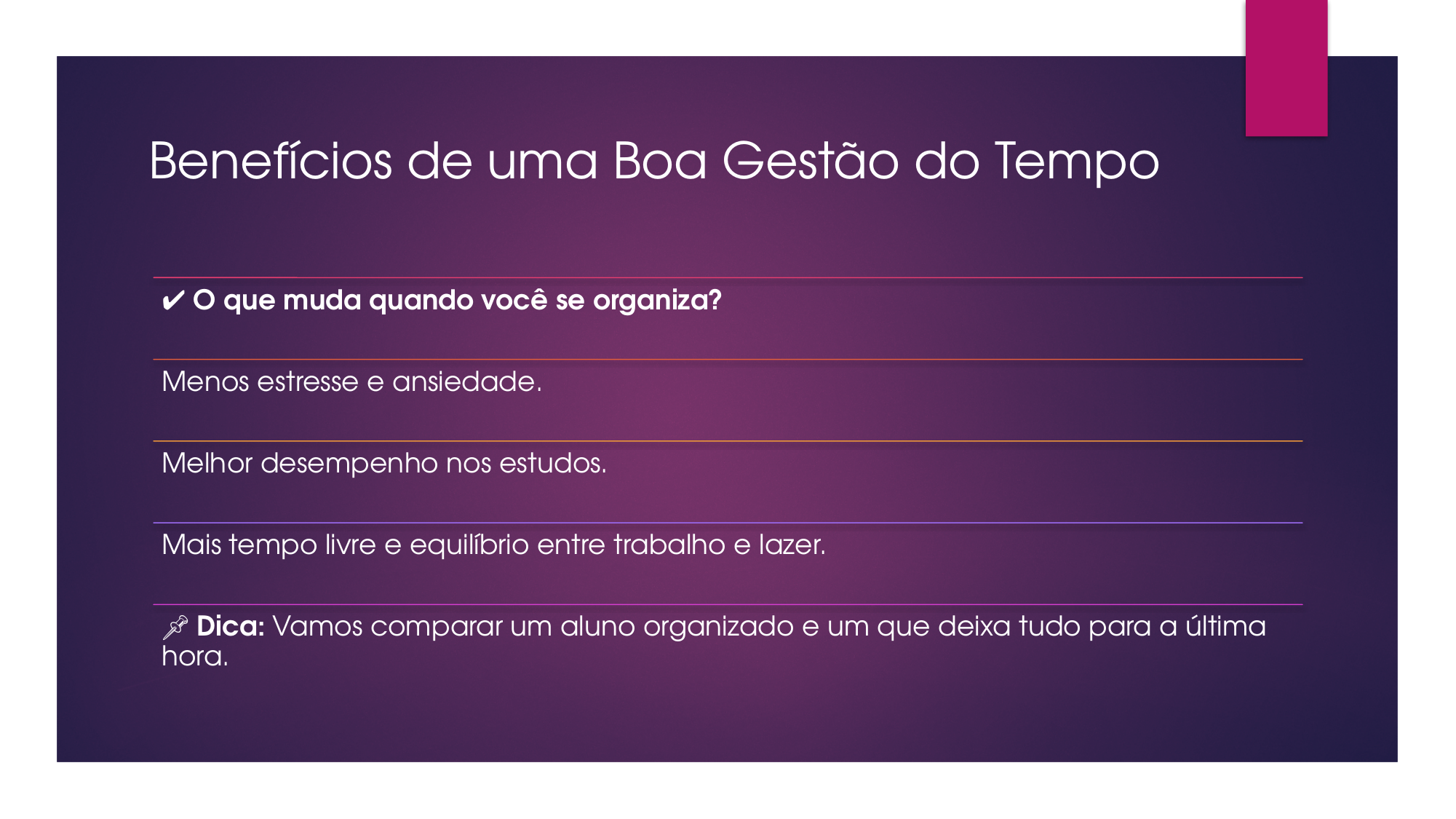

# Benefícios de uma Boa Gestão do Tempo
✔ O que muda quando você se organiza?
Menos estresse e ansiedade.
Melhor desempenho nos estudos.
Mais tempo livre e equilíbrio entre trabalho e lazer.
📌 Dica: Vamos comparar um aluno organizado e um que deixa tudo para a última hora.